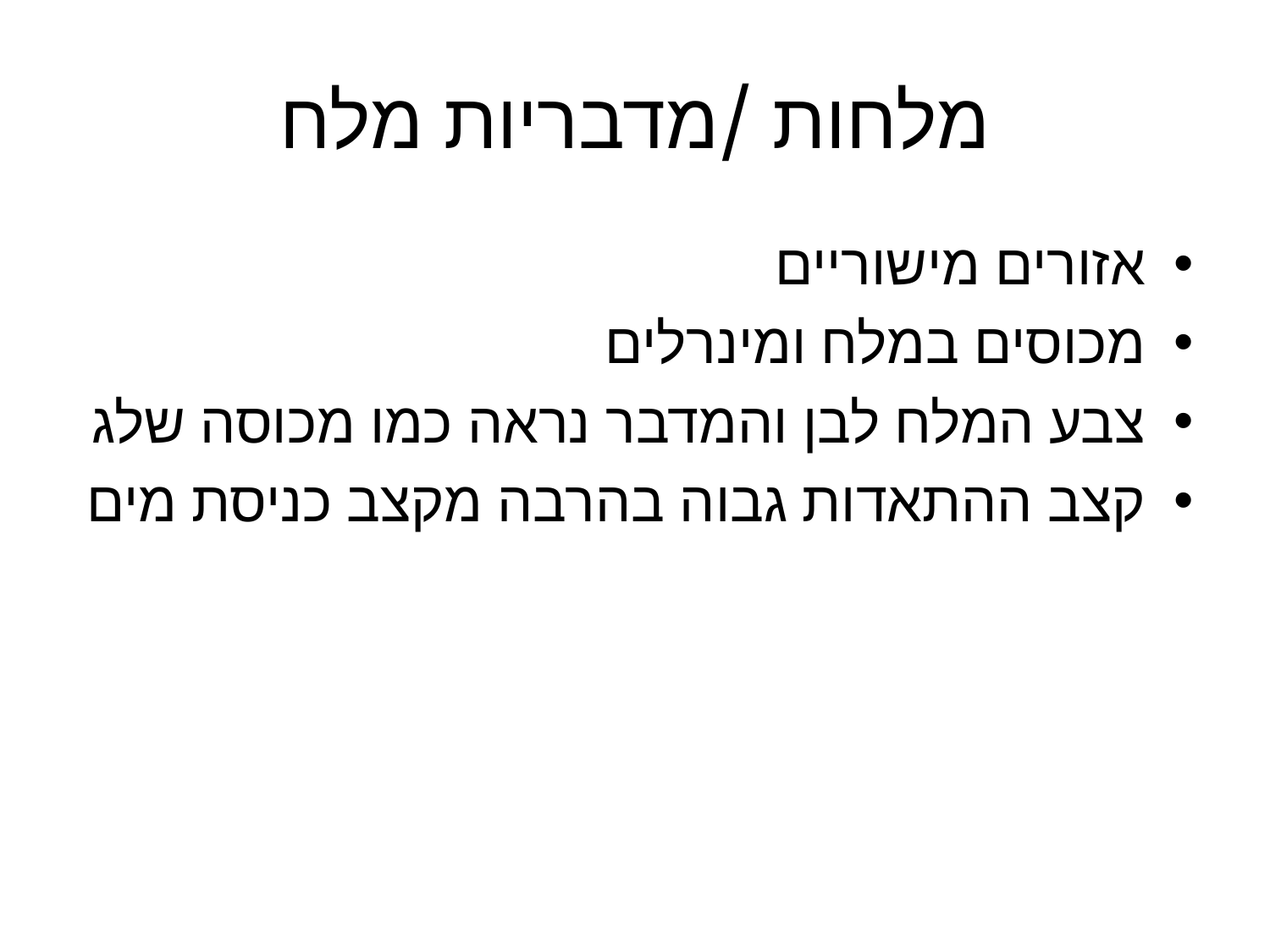

# מלחות /מדבריות מלח
אזורים מישוריים
מכוסים במלח ומינרלים
צבע המלח לבן והמדבר נראה כמו מכוסה שלג
קצב ההתאדות גבוה בהרבה מקצב כניסת מים